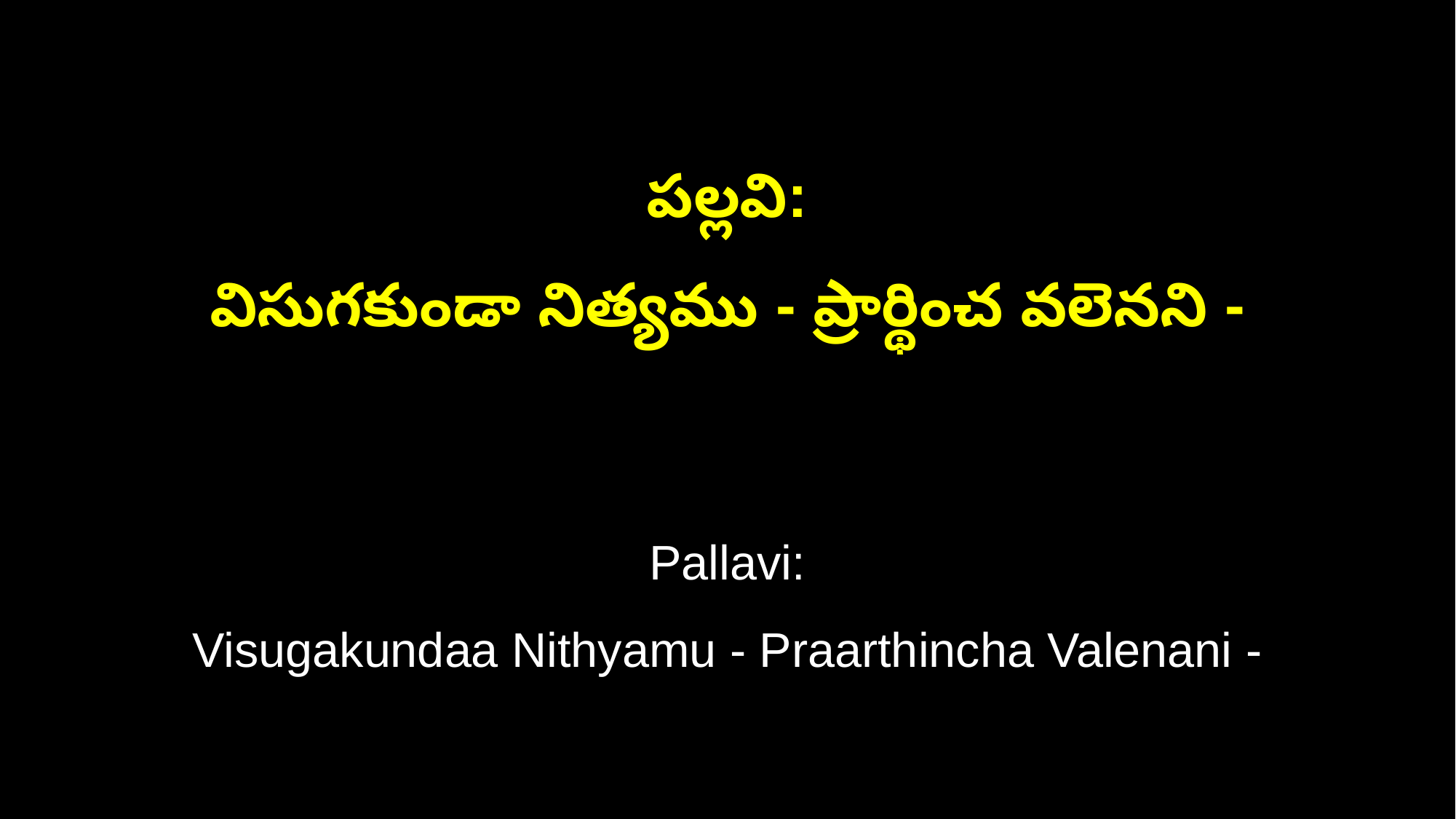

పల్లవి:
విసుగకుండా నిత్యము - ప్రార్థించ వలెనని -
Pallavi:
Visugakundaa Nithyamu - Praarthincha Valenani -